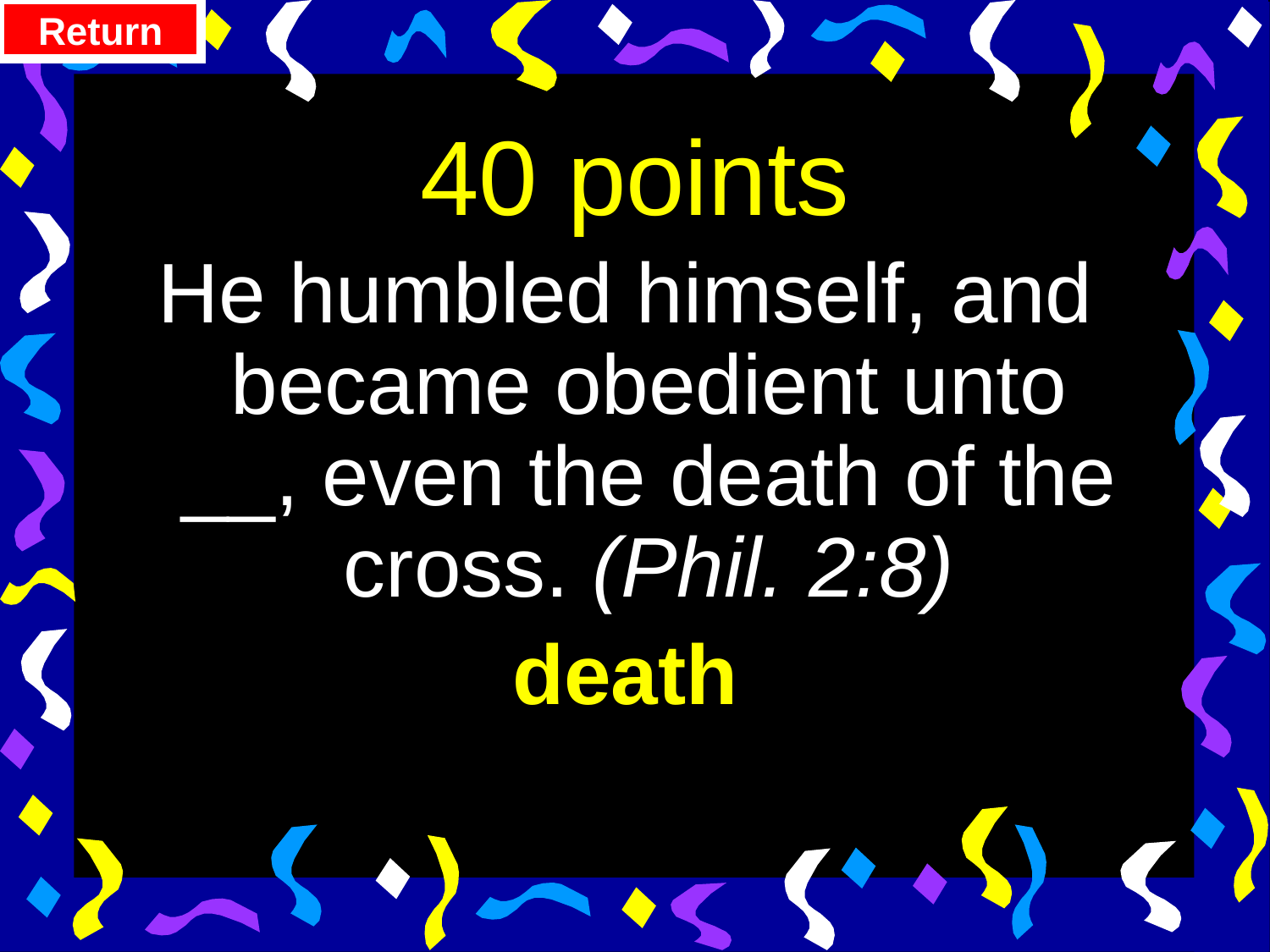

Return
# 40 points
He humbled himself, and became obedient unto __, even the death of the cross. (Phil. 2:8)
death